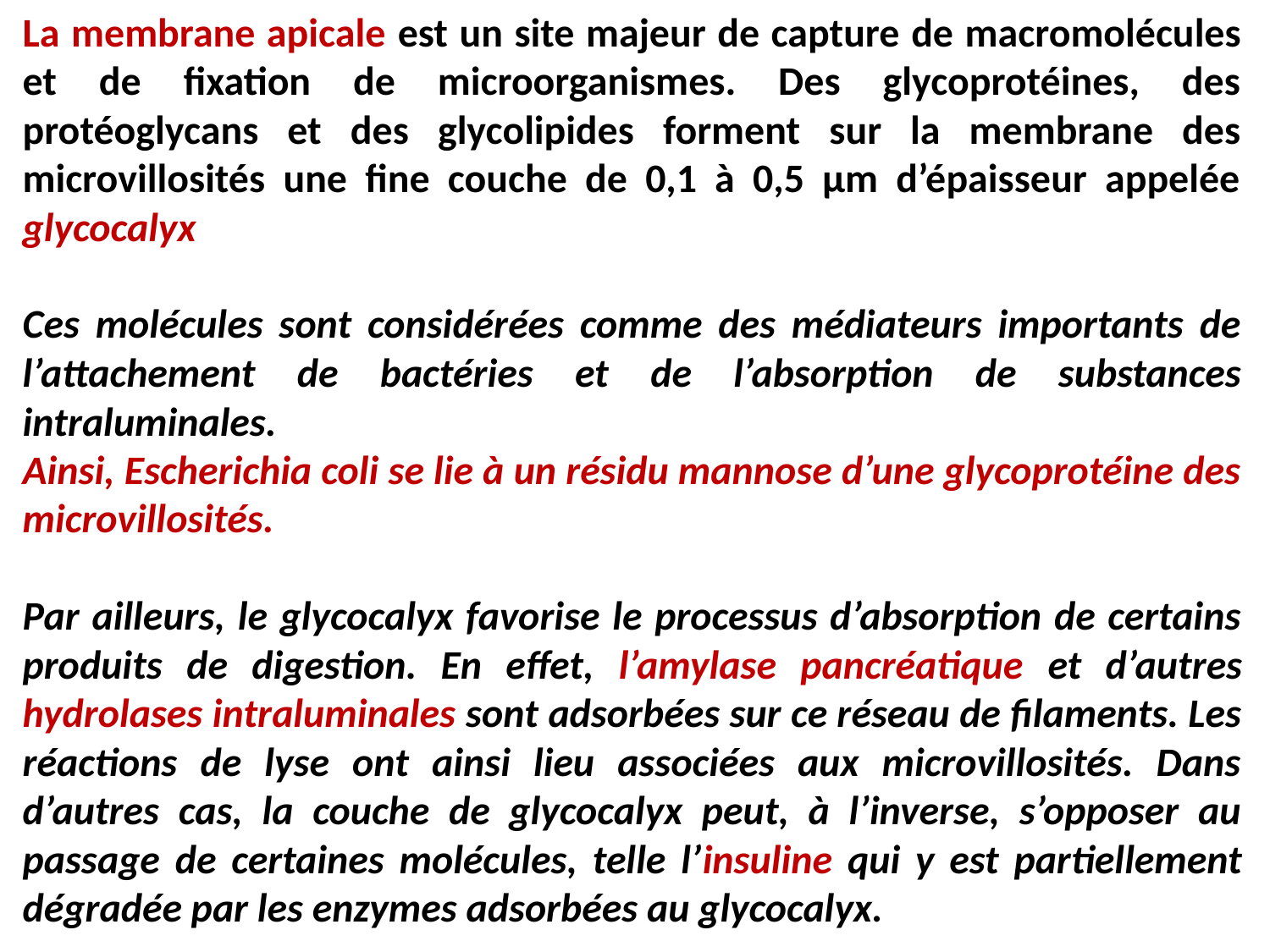

La membrane apicale est un site majeur de capture de macromolécules et de fixation de microorganismes. Des glycoprotéines, des protéoglycans et des glycolipides forment sur la membrane des microvillosités une fine couche de 0,1 à 0,5 μm d’épaisseur appelée glycocalyx

Ces molécules sont considérées comme des médiateurs importants de l’attachement de bactéries et de l’absorption de substances intraluminales.
Ainsi, Escherichia coli se lie à un résidu mannose d’une glycoprotéine des microvillosités.

Par ailleurs, le glycocalyx favorise le processus d’absorption de certains produits de digestion. En effet, l’amylase pancréatique et d’autres hydrolases intraluminales sont adsorbées sur ce réseau de filaments. Les réactions de lyse ont ainsi lieu associées aux microvillosités. Dans d’autres cas, la couche de glycocalyx peut, à l’inverse, s’opposer au passage de certaines molécules, telle l’insuline qui y est partiellement dégradée par les enzymes adsorbées au glycocalyx.